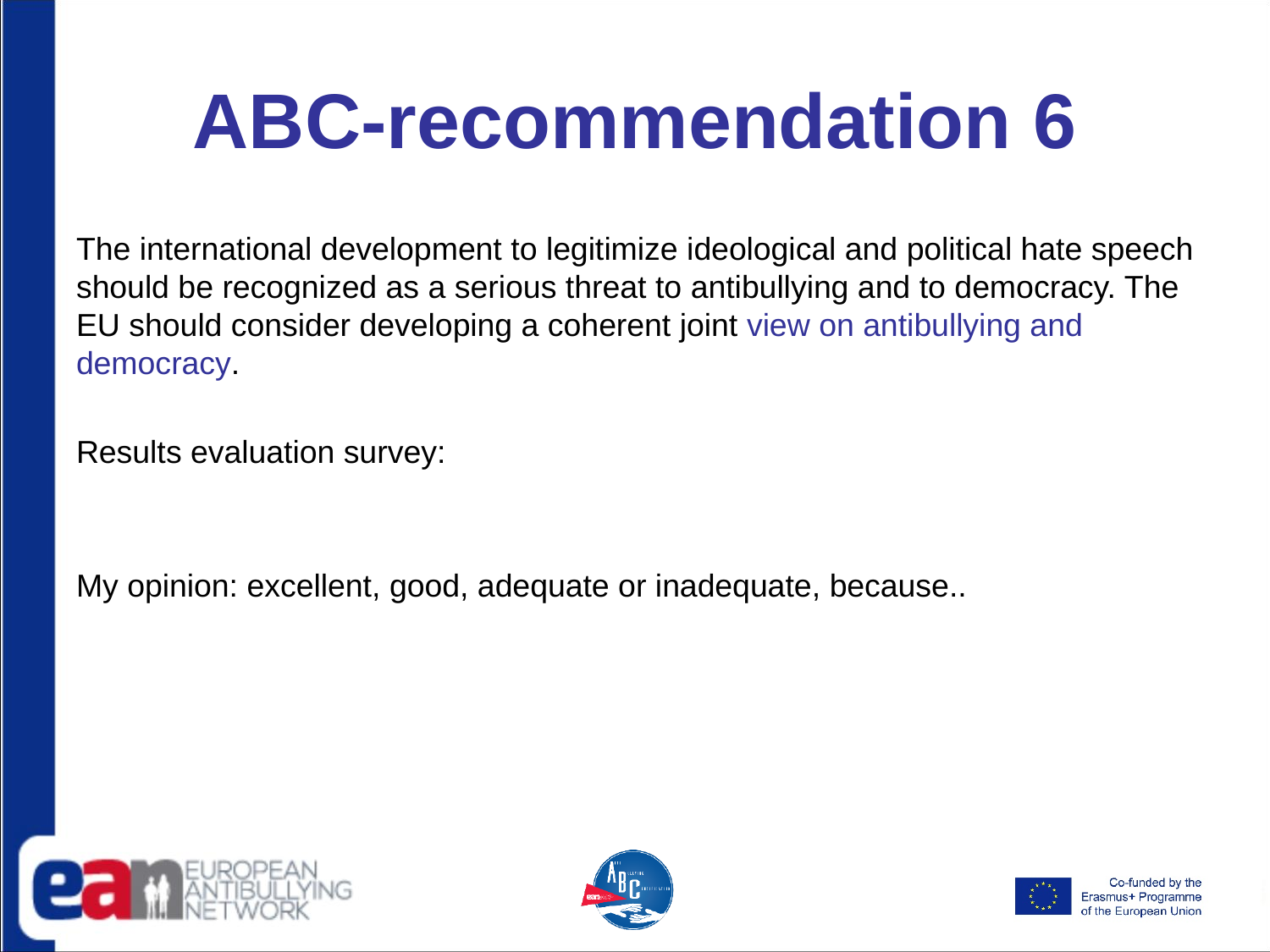

# ABC-recommendation 6
The international development to legitimize ideological and political hate speech should be recognized as a serious threat to antibullying and to democracy. The EU should consider developing a coherent joint view on antibullying and democracy.

Results evaluation survey:

My opinion: excellent, good, adequate or inadequate, because..